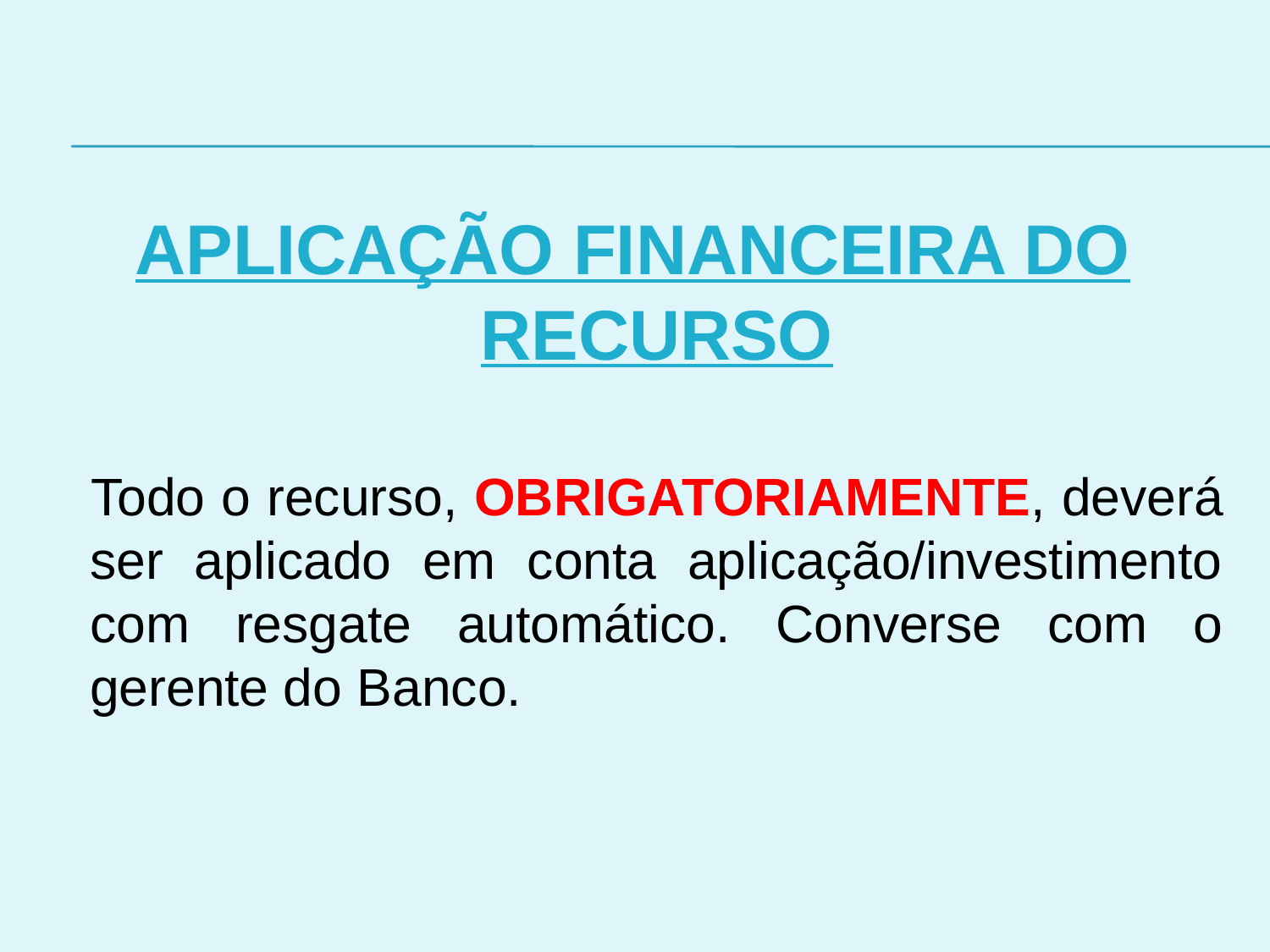

APLICAÇÃO FINANCEIRA DO RECURSO

   Todo o recurso, OBRIGATORIAMENTE, deverá ser aplicado em conta aplicação/investimento com resgate automático. Converse com o gerente do Banco.